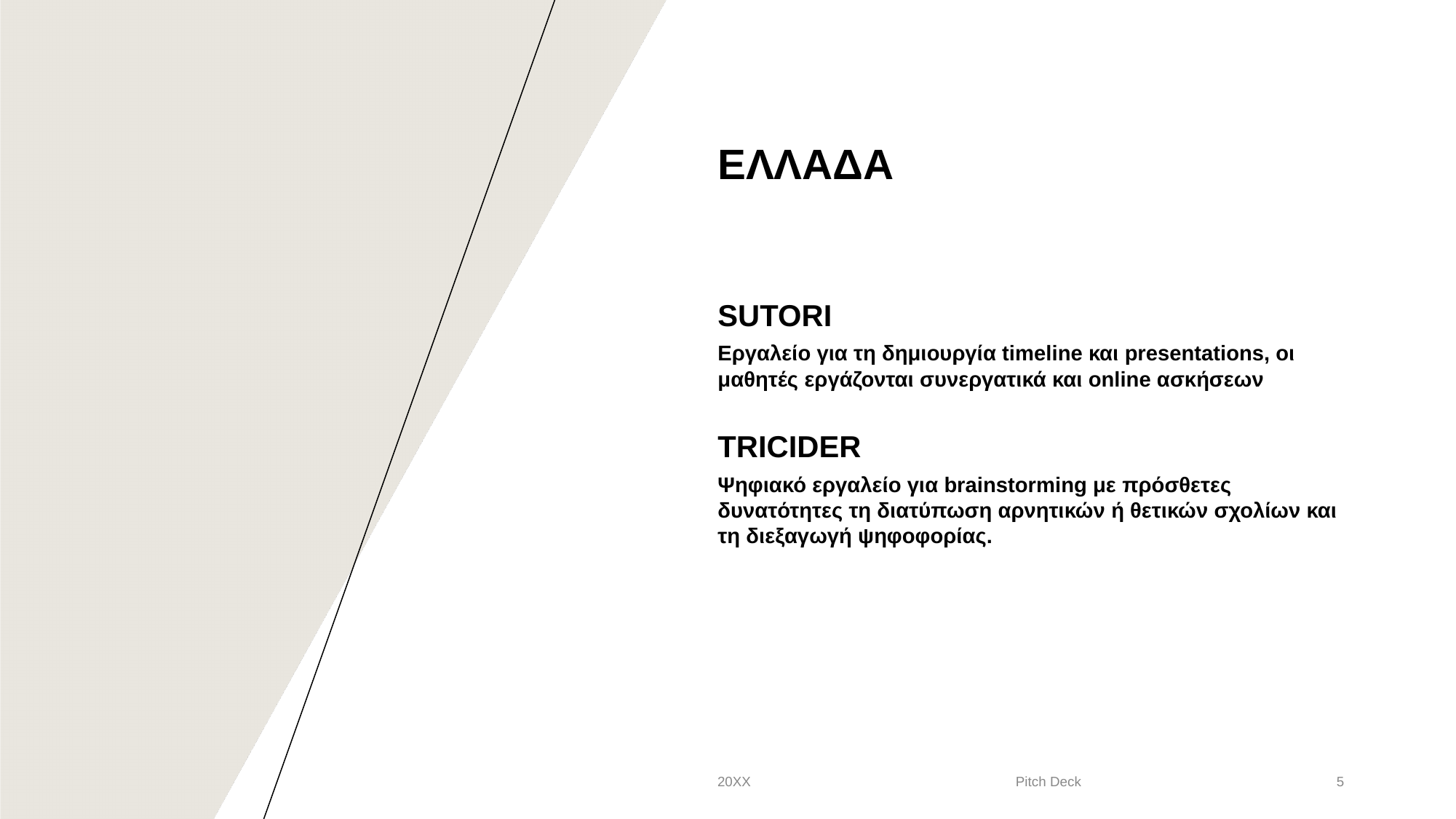

# ΕΛΛΑΔΑ
SUTORI
Εργαλείο για τη δημιουργία timeline και presentations, οι μαθητές εργάζονται συνεργατικά και online ασκήσεων
TRICIDER
Ψηφιακό εργαλείο για brainstorming με πρόσθετες δυνατότητες τη διατύπωση αρνητικών ή θετικών σχολίων και τη διεξαγωγή ψηφοφορίας.
20XX
Pitch Deck
5